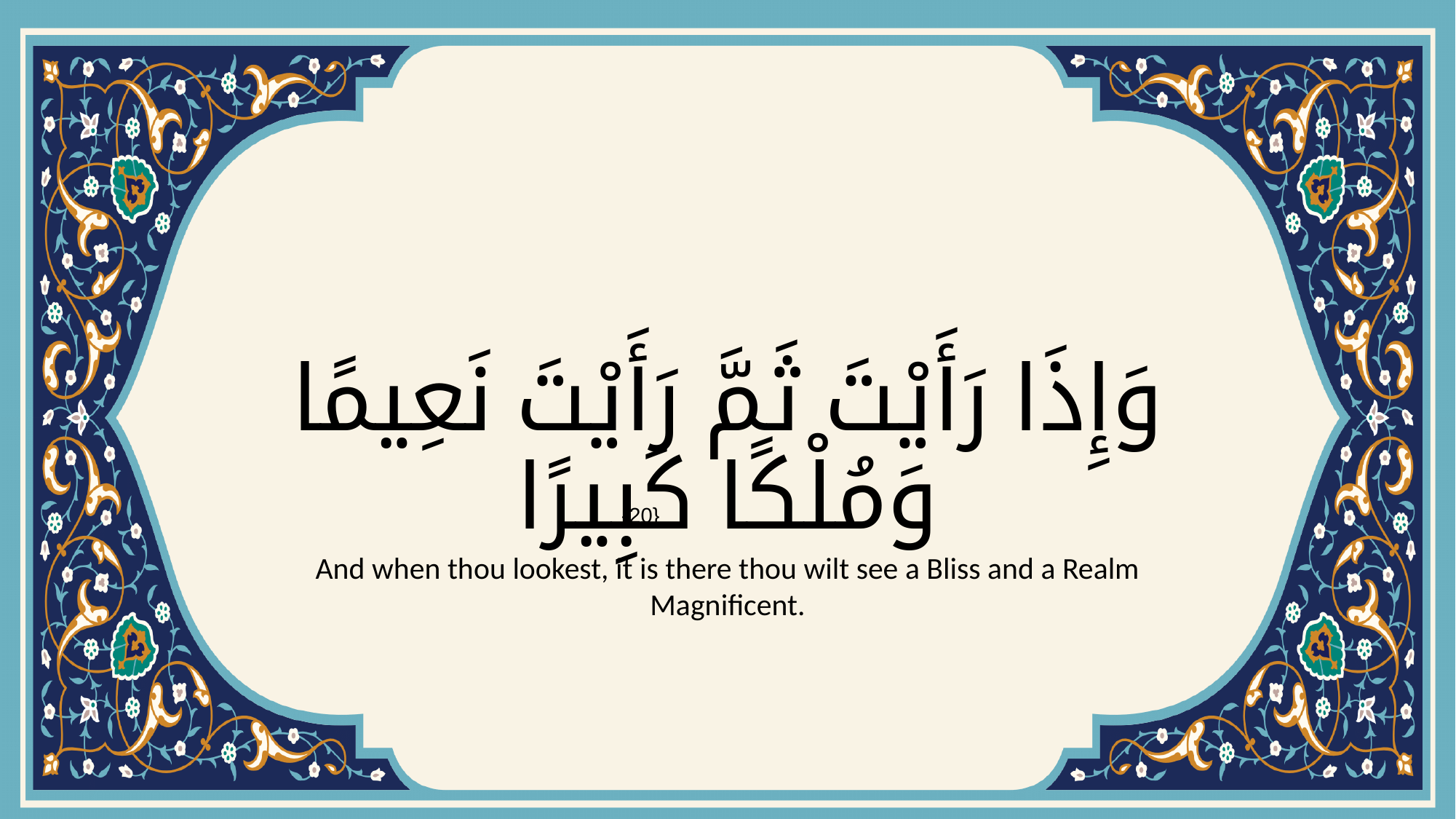

# وَإِذَا رَأَيْتَ ثَمَّ رَأَيْتَ نَعِيمًا وَمُلْكًا كَبِيرًا
{20}
And when thou lookest, it is there thou wilt see a Bliss and a Realm Magnificent.